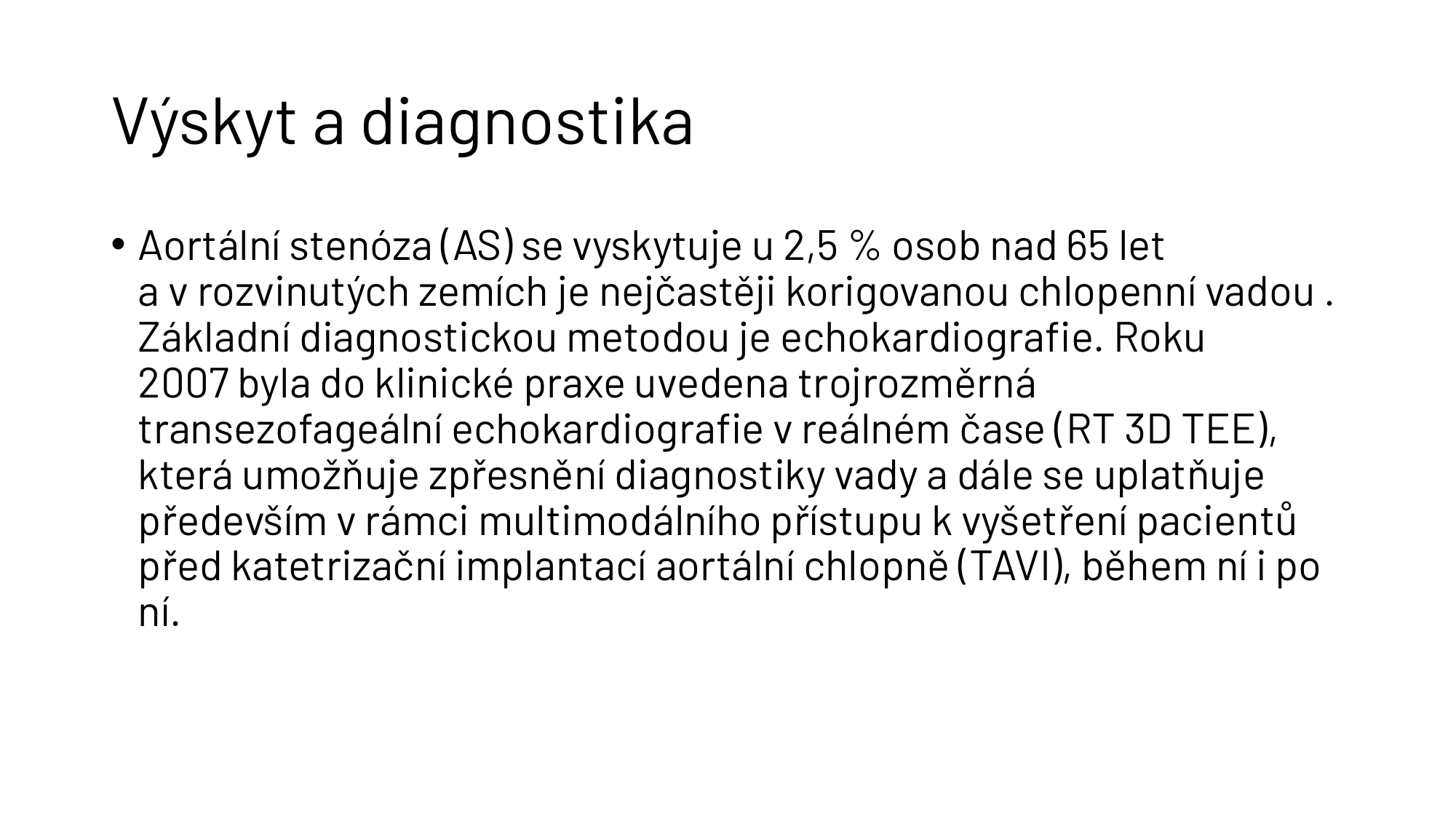

# Výskyt a diagnostika
Aortální stenóza (AS) se vyskytuje u 2,5 % osob nad 65 let a v rozvinutých zemích je nejčastěji korigovanou chlopenní vadou . Základní dia­gnostickou metodou je echokardiografie. Roku 2007 byla do klinické praxe uvedena trojrozměrná transezofageální echokardiografie v reálném čase (RT 3D TEE), která umožňuje zpřesnění dia­gnostiky vady a dále se uplatňuje především v rámci multimodálního přístupu k vyšetření pacientů před katetrizační implantací aortální chlopně (TAVI), během ní i po ní.